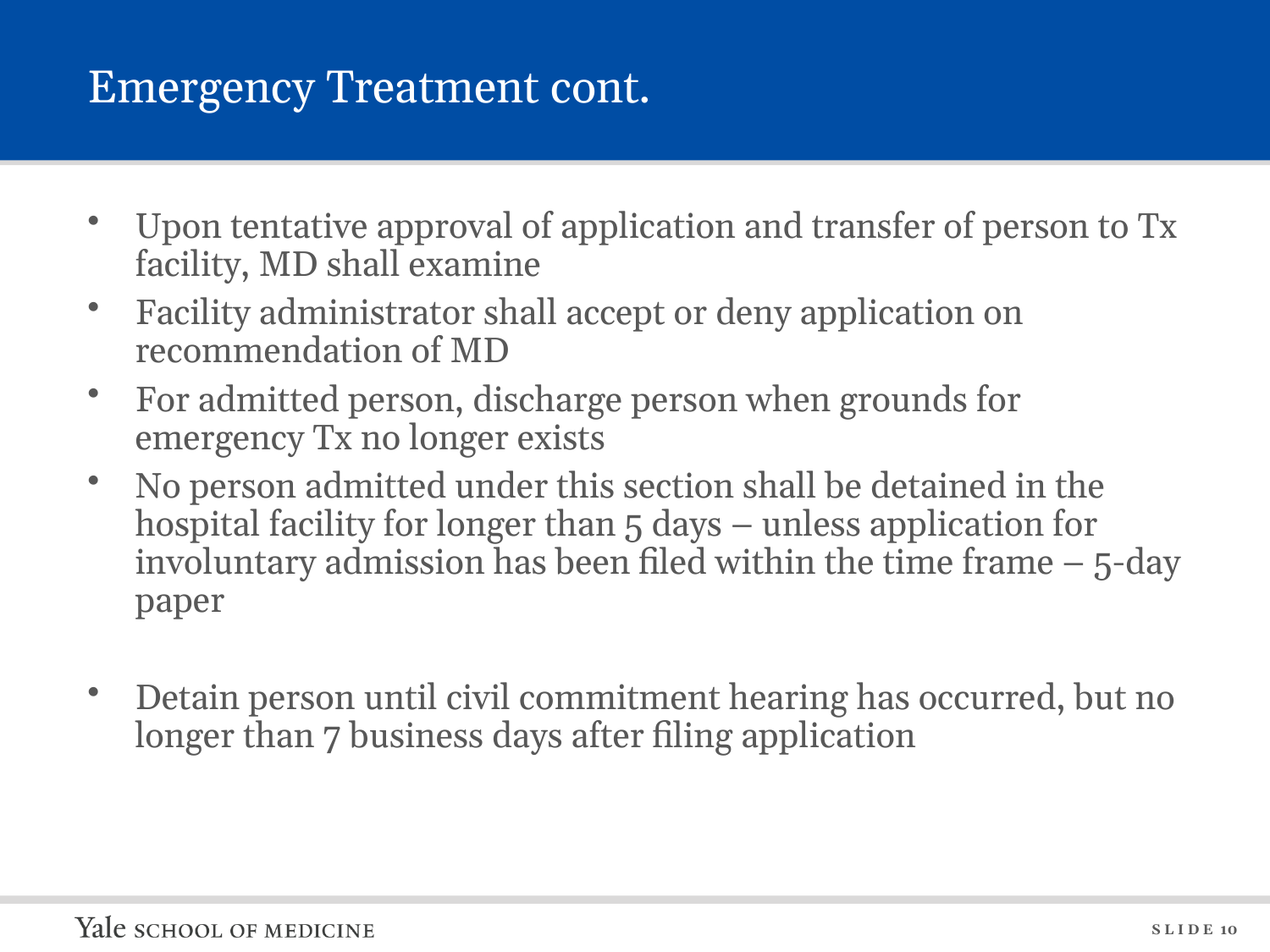

# Emergency Treatment cont.
Upon tentative approval of application and transfer of person to Tx facility, MD shall examine
Facility administrator shall accept or deny application on recommendation of MD
For admitted person, discharge person when grounds for emergency Tx no longer exists
No person admitted under this section shall be detained in the hospital facility for longer than 5 days – unless application for involuntary admission has been filed within the time frame – 5-day paper

Detain person until civil commitment hearing has occurred, but no longer than 7 business days after filing application